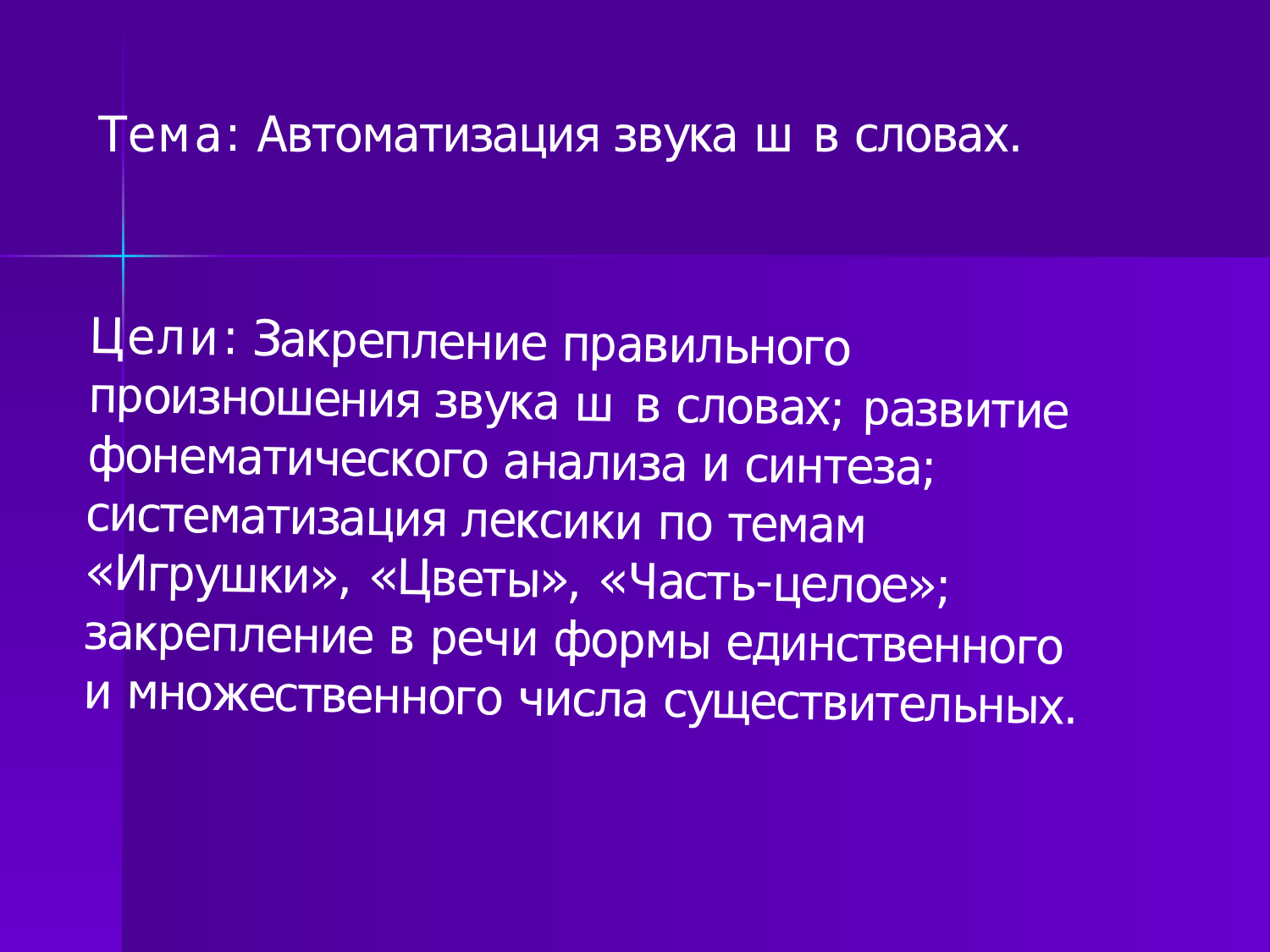

Тема: Автоматизация звука ш в словах.
Цели: Закрепление правильного произношения звука ш в словах; развитие фонематического анализа и синтеза; систематизация лексики по темам «Игрушки», «Цветы», «Часть-целое»; закрепление в речи формы единственного и множественного числа существительных.